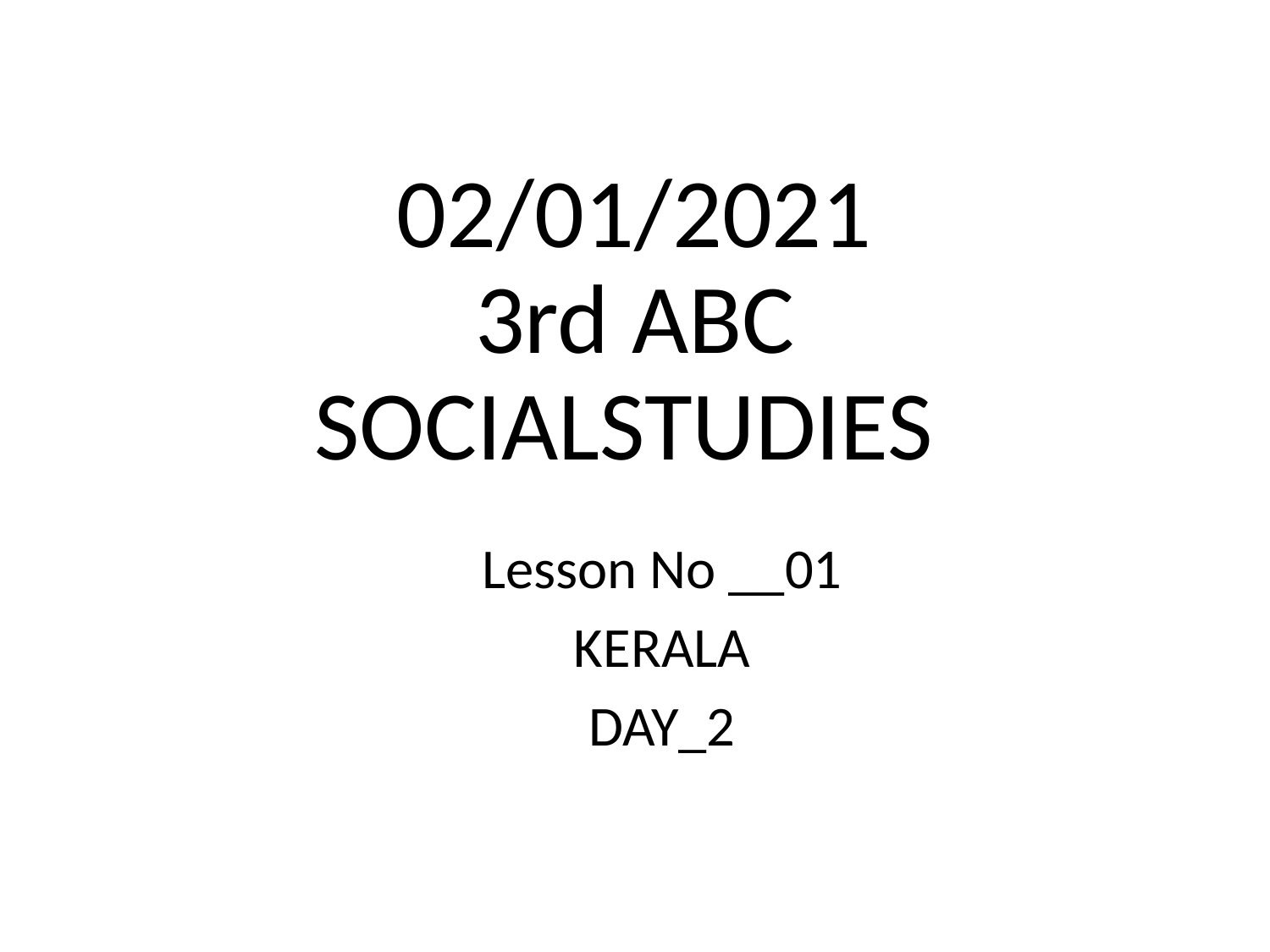

# 02/01/2021 3rd ABC SOCIALSTUDIES
Lesson No __01
KERALA
DAY_2